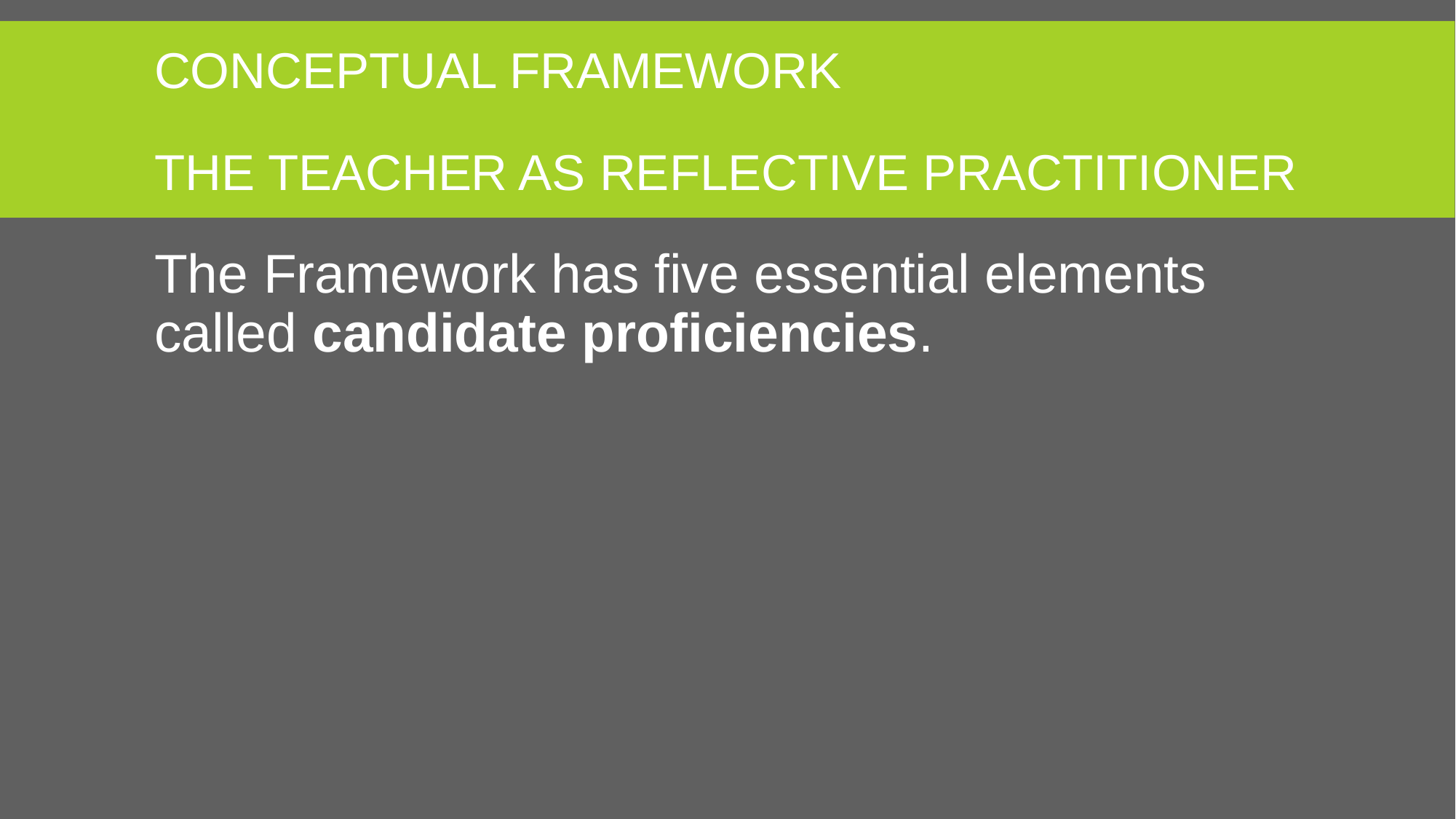

# Conceptual Framework The Teacher as Reflective Practitioner
The Framework has five essential elements called candidate proficiencies.